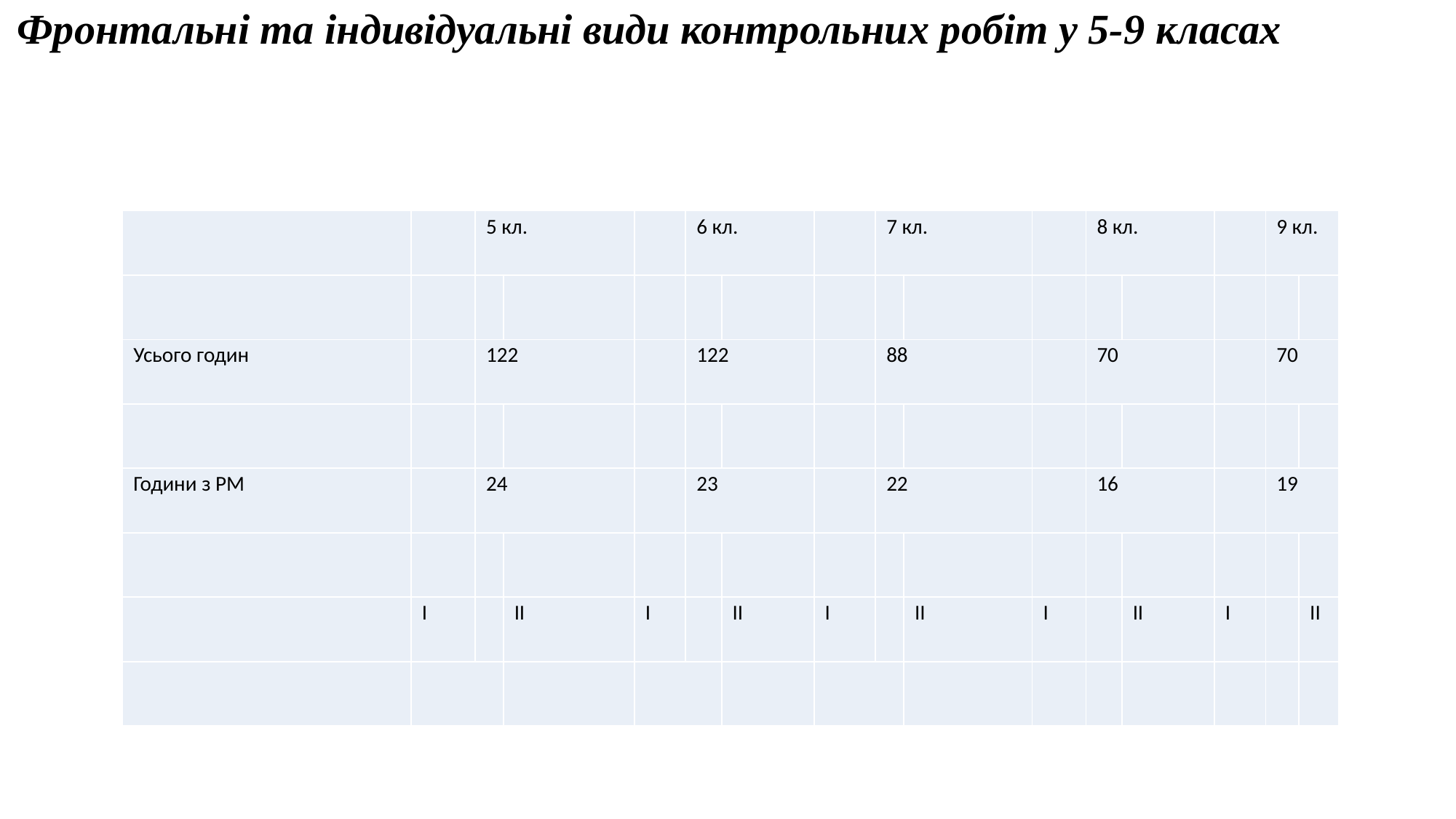

Фронтальні та індивідуальні види контрольних робіт у 5-9 класах
|  |  | 5 кл. |  |  | 6 кл. |  |  | 7 кл. |  |  | 8 кл. |  |  | 9 кл. |  |
| --- | --- | --- | --- | --- | --- | --- | --- | --- | --- | --- | --- | --- | --- | --- | --- |
|  |  |  |  |  |  |  |  |  |  |  |  |  |  |  |  |
| Усього годин |  | 122 |  |  | 122 |  |  | 88 |  |  | 70 |  |  | 70 |  |
|  |  |  |  |  |  |  |  |  |  |  |  |  |  |  |  |
| Години з РМ |  | 24 |  |  | 23 |  |  | 22 |  |  | 16 |  |  | 19 |  |
|  |  |  |  |  |  |  |  |  |  |  |  |  |  |  |  |
|  | І |  | ІІ | І |  | ІІ | І |  | ІІ | І |  | ІІ | І |  | ІІ |
|  |  |  |  |  |  |  |  |  |  |  |  |  |  |  |  |